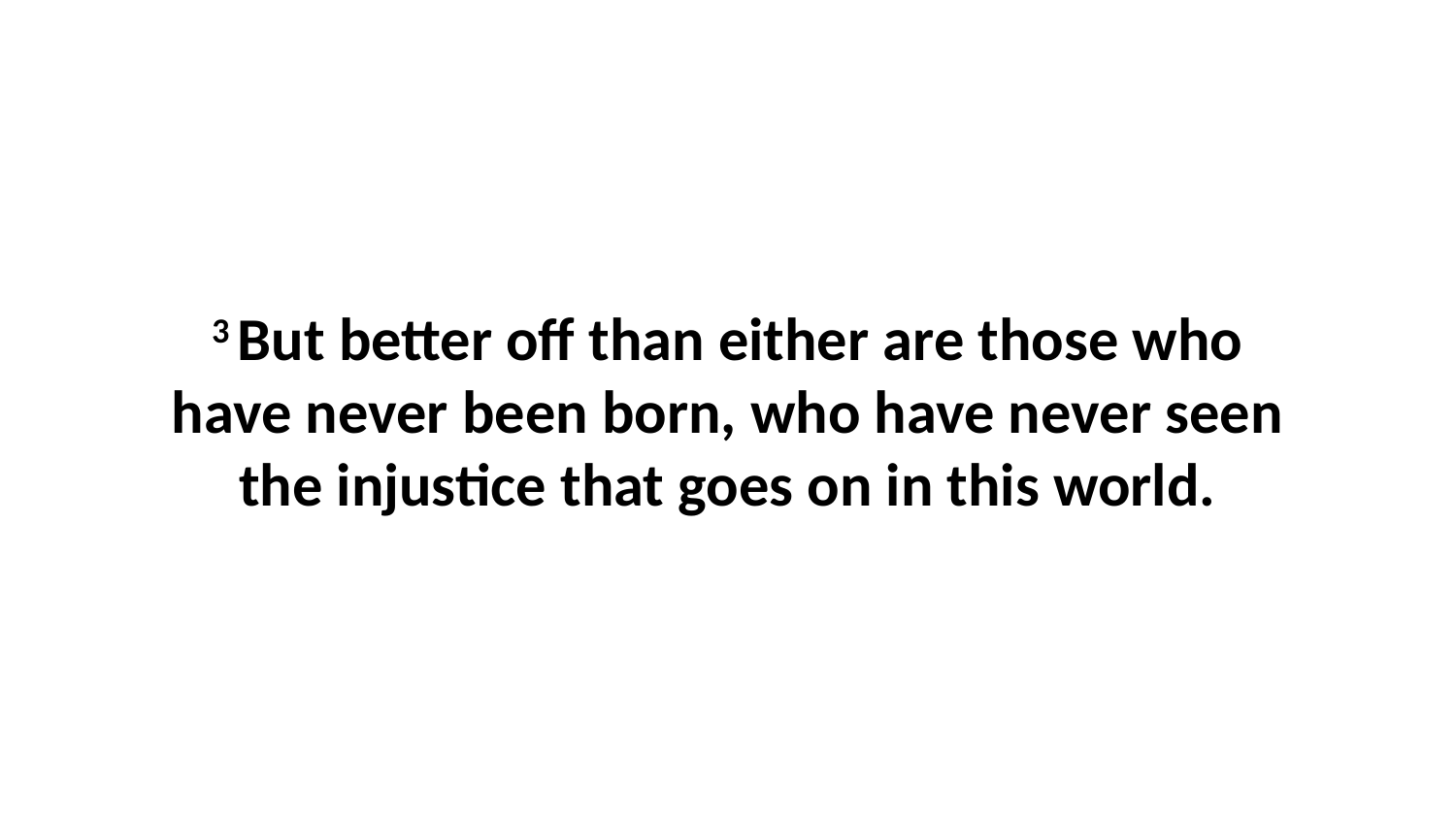

3 But better off than either are those who have never been born, who have never seen the injustice that goes on in this world.